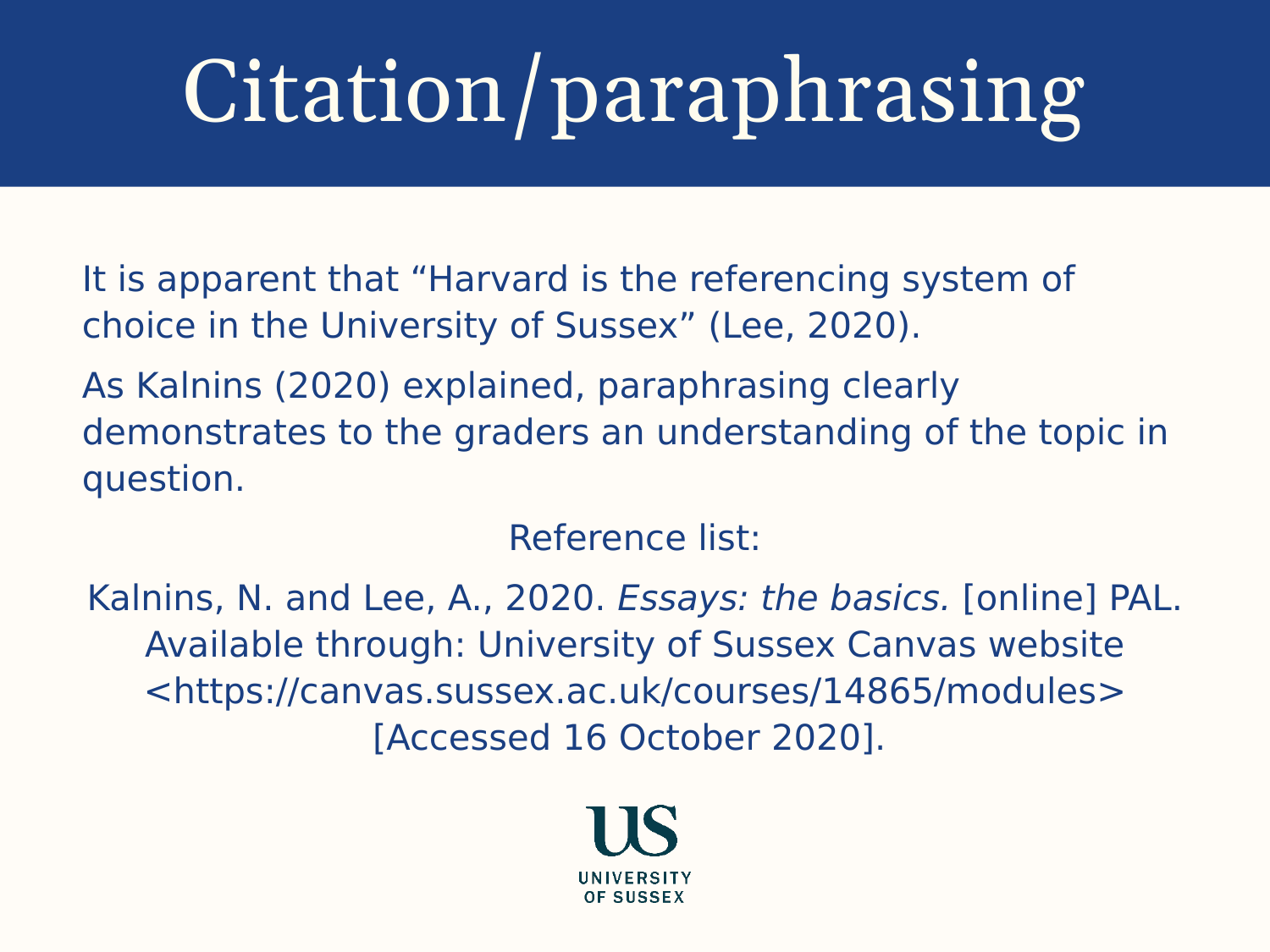

# Citation/paraphrasing
It is apparent that “Harvard is the referencing system of choice in the University of Sussex” (Lee, 2020).
As Kalnins (2020) explained, paraphrasing clearly demonstrates to the graders an understanding of the topic in question.
Reference list:
Kalnins, N. and Lee, A., 2020. Essays: the basics. [online] PAL. Available through: University of Sussex Canvas website <https://canvas.sussex.ac.uk/courses/14865/modules> [Accessed 16 October 2020].